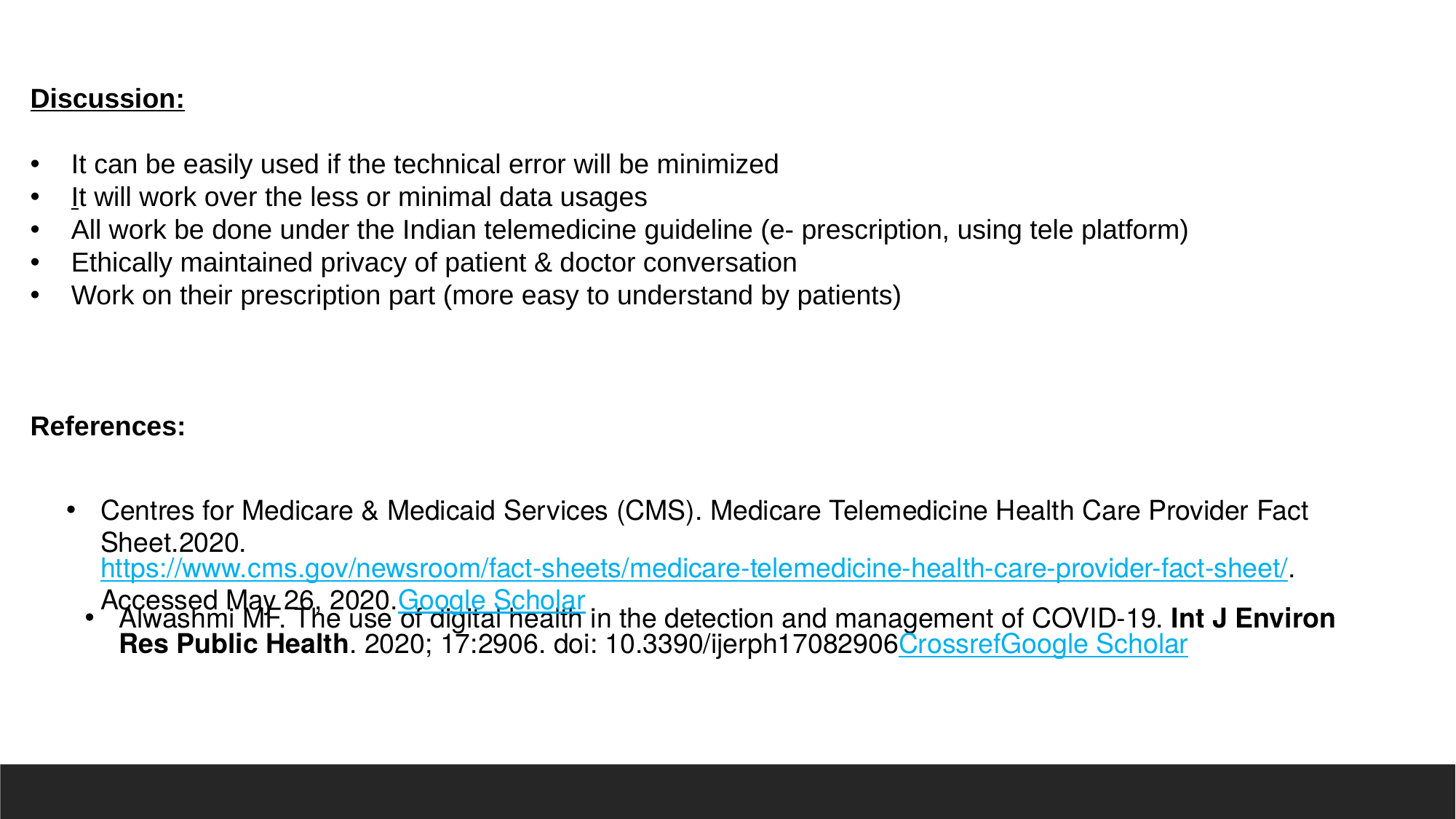

Discussion:

It can be easily used if the technical error will be minimized
It will work over the less or minimal data usages
All work be done under the Indian telemedicine guideline (e- prescription, using tele platform)
Ethically maintained privacy of patient & doctor conversation
Work on their prescription part (more easy to understand by patients)

References:

Centres for Medicare & Medicaid Services (CMS). Medicare Telemedicine Health Care Provider Fact Sheet.2020. https://www.cms.gov/newsroom/fact-sheets/medicare-telemedicine-health-care-provider-fact-sheet/. Accessed May 26, 2020.Google Scholar
Alwashmi MF. The use of digital health in the detection and management of COVID-19. Int J Environ Res Public Health. 2020; 17:2906. doi: 10.3390/ijerph17082906CrossrefGoogle Scholar